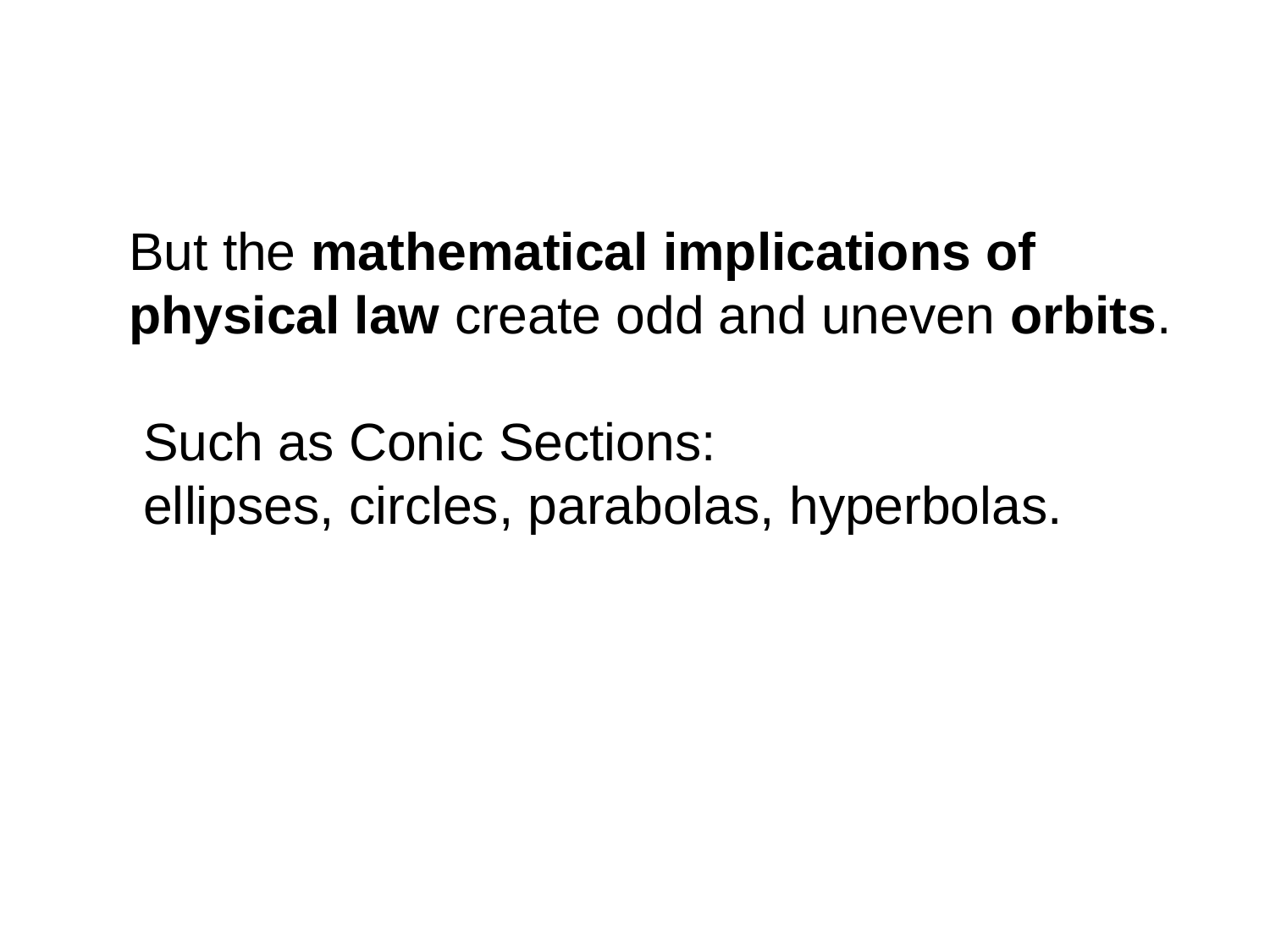

But the mathematical implications of physical law create odd and uneven orbits.

 Such as Conic Sections:
 ellipses, circles, parabolas, hyperbolas.